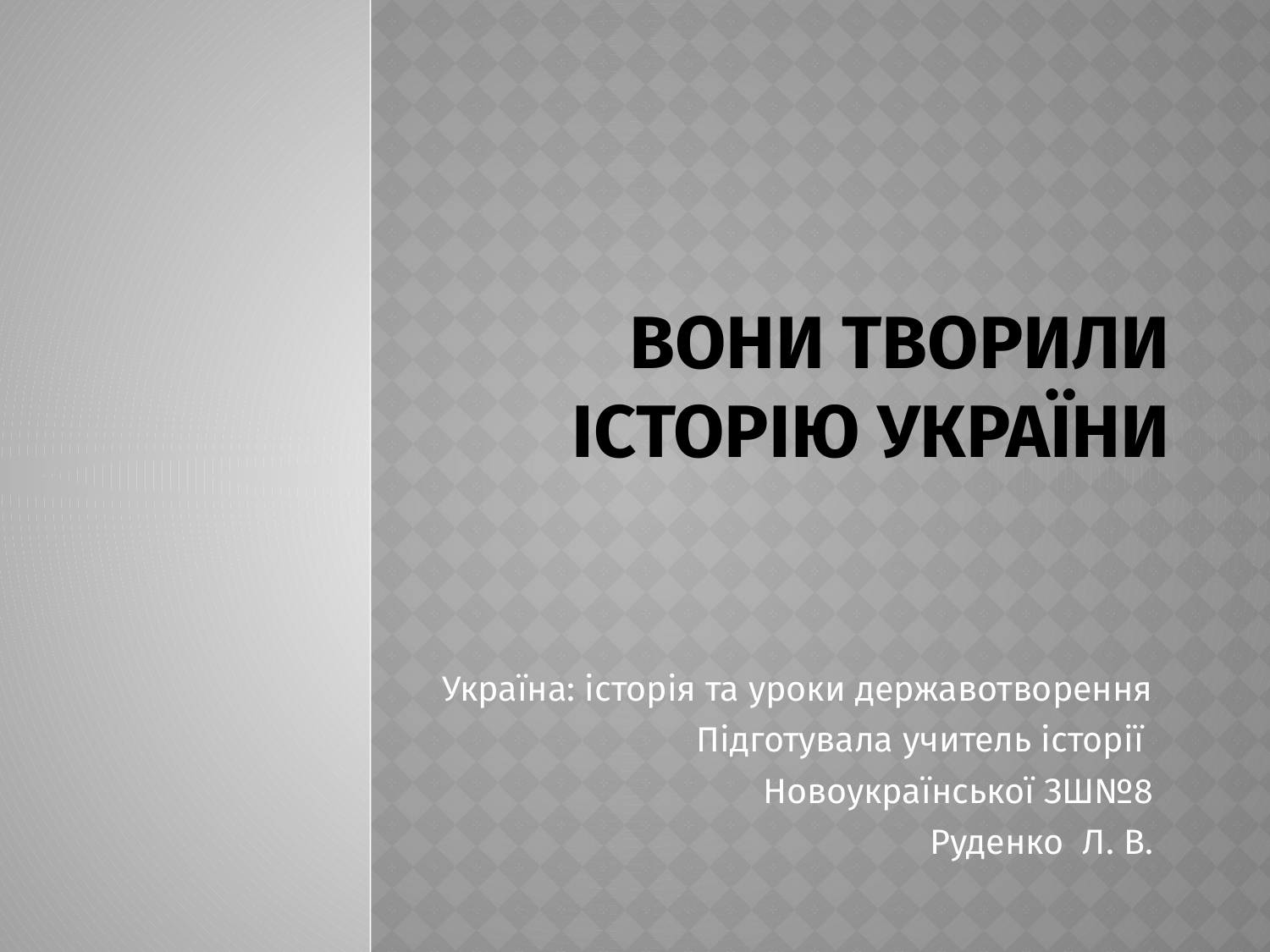

# Вони творили історію України
Україна: історія та уроки державотворення
Підготувала учитель історії
Новоукраїнської ЗШ№8
Руденко  Л. В.